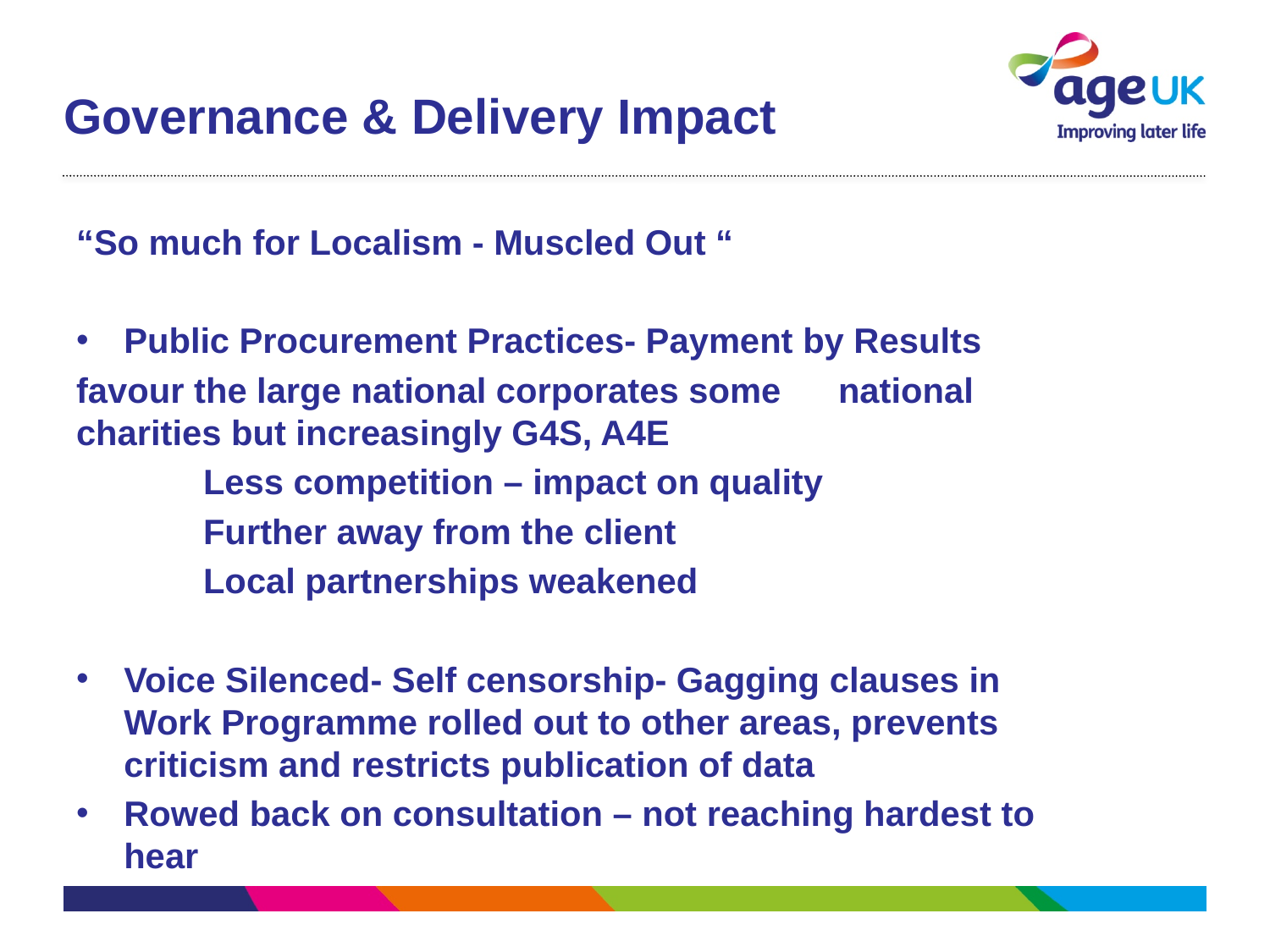

# Governance & Delivery Impact
“So much for Localism - Muscled Out “

Public Procurement Practices- Payment by Results
favour the large national corporates some 	national charities but increasingly G4S, A4E
	Less competition – impact on quality
	Further away from the client
	Local partnerships weakened

Voice Silenced- Self censorship- Gagging clauses in Work Programme rolled out to other areas, prevents criticism and restricts publication of data
Rowed back on consultation – not reaching hardest to hear